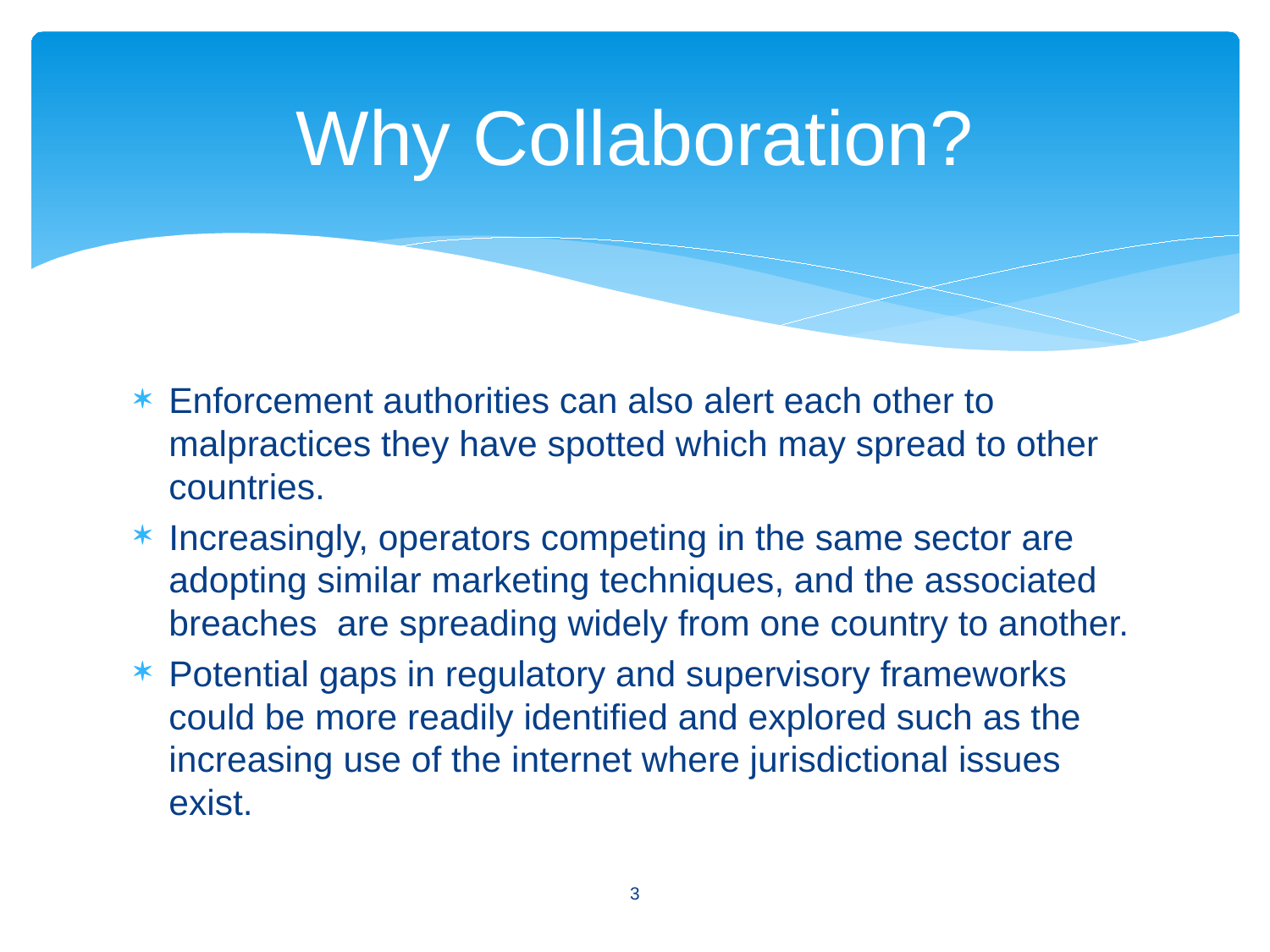

# Why Collaboration?
Enforcement authorities can also alert each other to malpractices they have spotted which may spread to other countries.
Increasingly, operators competing in the same sector are adopting similar marketing techniques, and the associated  breaches  are spreading widely from one country to another.
Potential gaps in regulatory and supervisory frameworks could be more readily identified and explored such as the increasing use of the internet where jurisdictional issues exist.
3